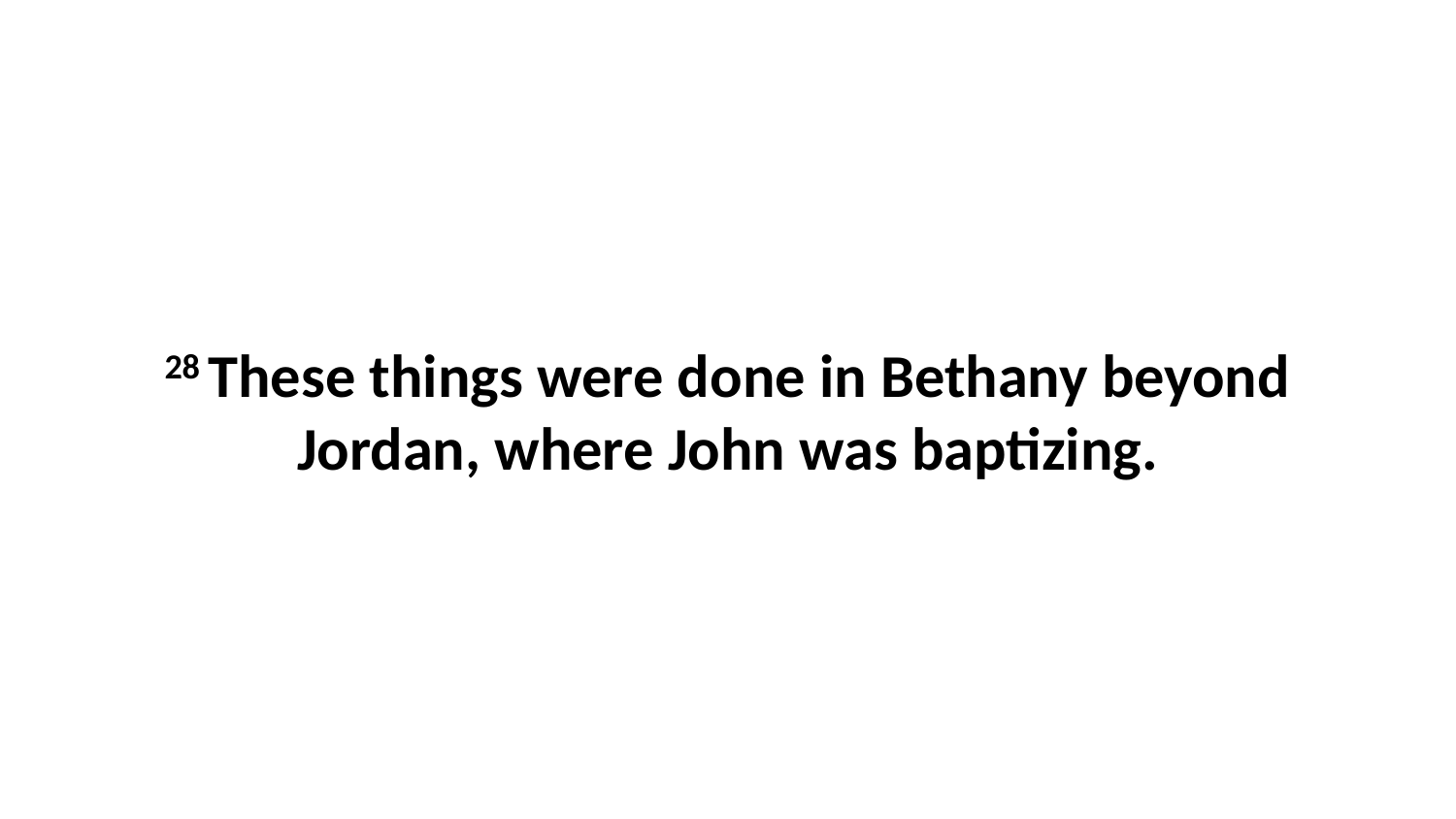

28 These things were done in Bethany beyond Jordan, where John was baptizing.